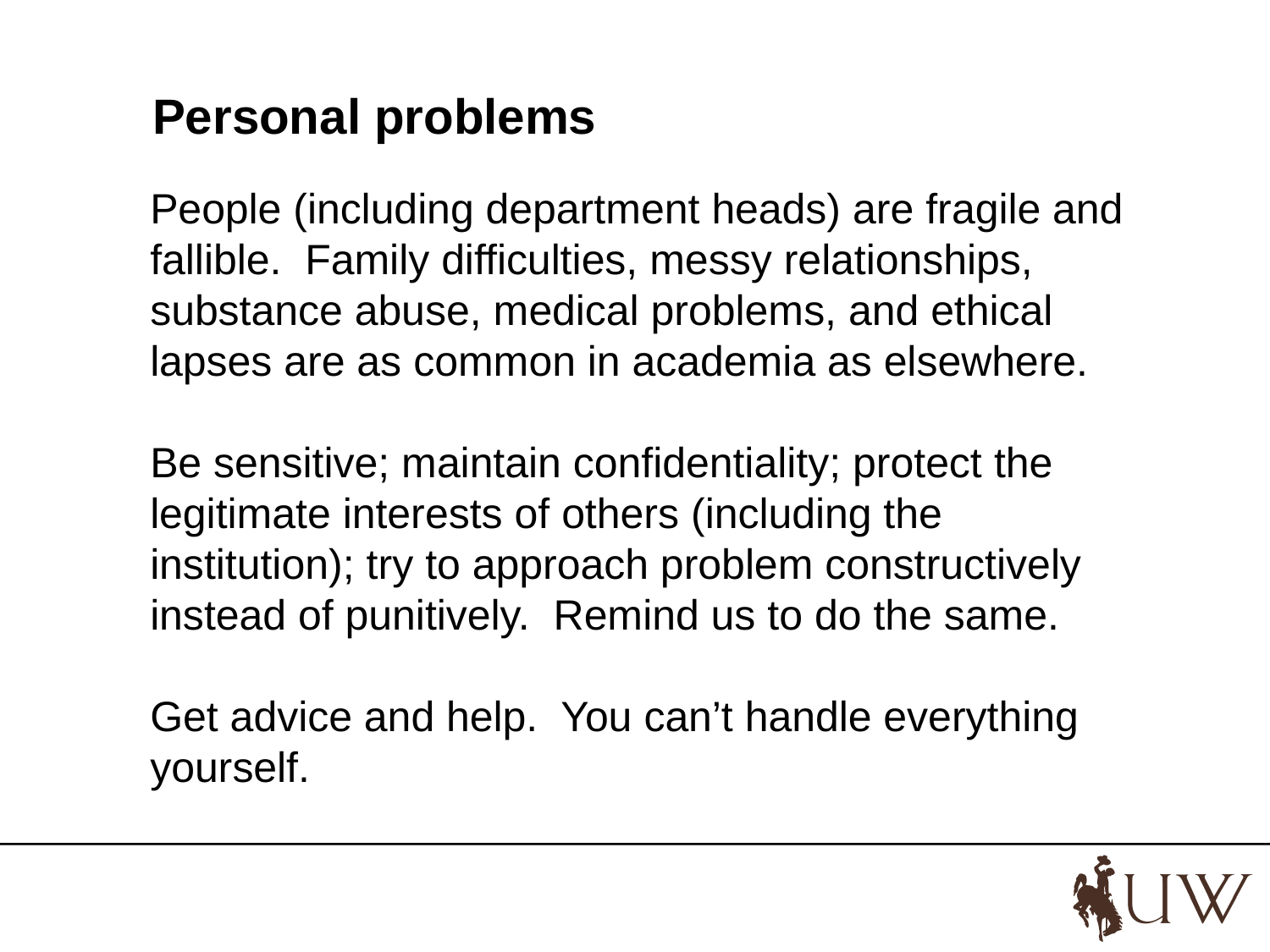

Personal problems
People (including department heads) are fragile and fallible.  Family difficulties, messy relationships, substance abuse, medical problems, and ethical lapses are as common in academia as elsewhere.

Be sensitive; maintain confidentiality; protect the legitimate interests of others (including the institution); try to approach problem constructively instead of punitively.  Remind us to do the same.

Get advice and help.  You can’t handle everything yourself.